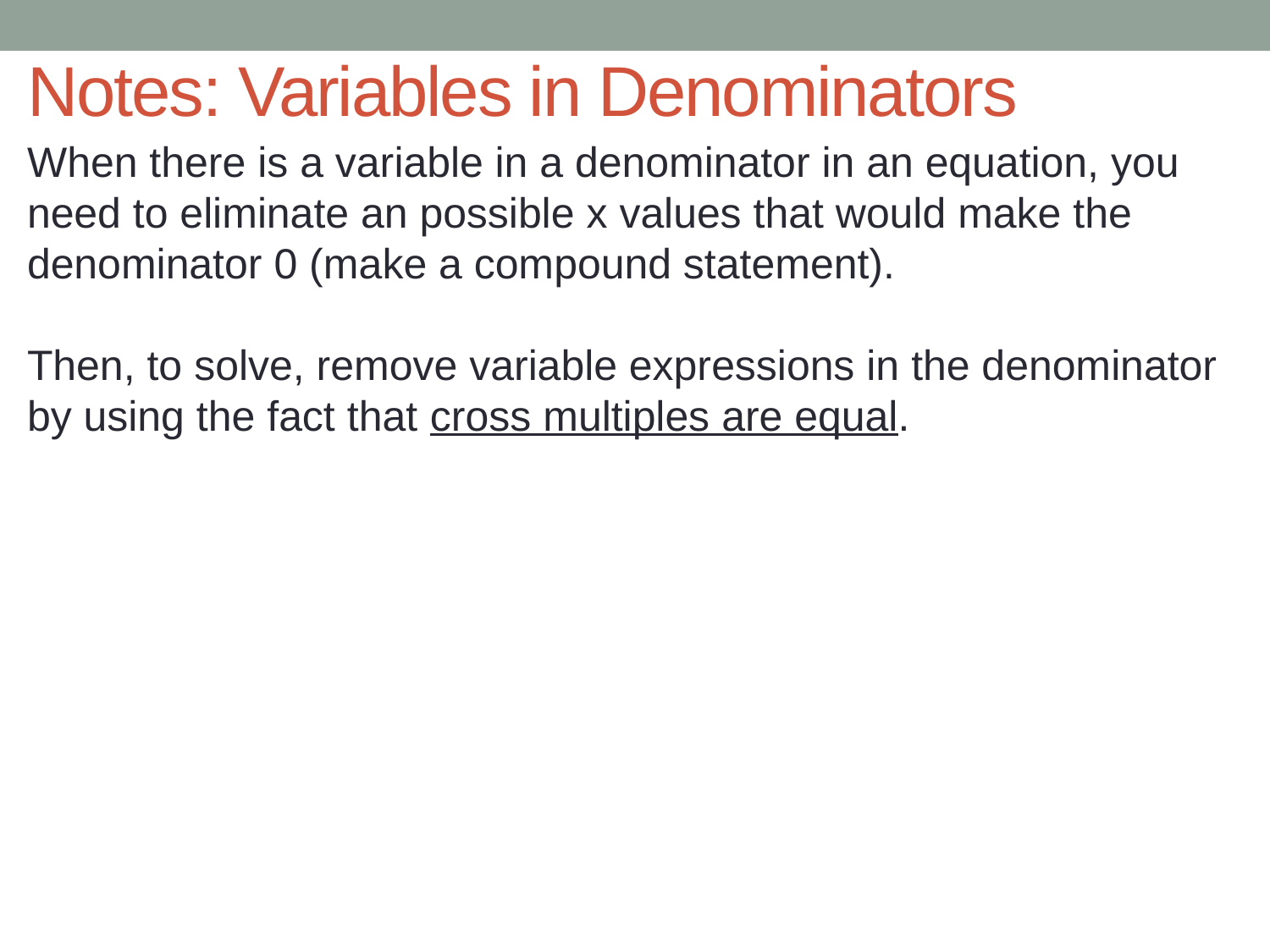

# Notes: Variables in Denominators
When there is a variable in a denominator in an equation, you need to eliminate an possible x values that would make the denominator 0 (make a compound statement).

Then, to solve, remove variable expressions in the denominator by using the fact that cross multiples are equal.